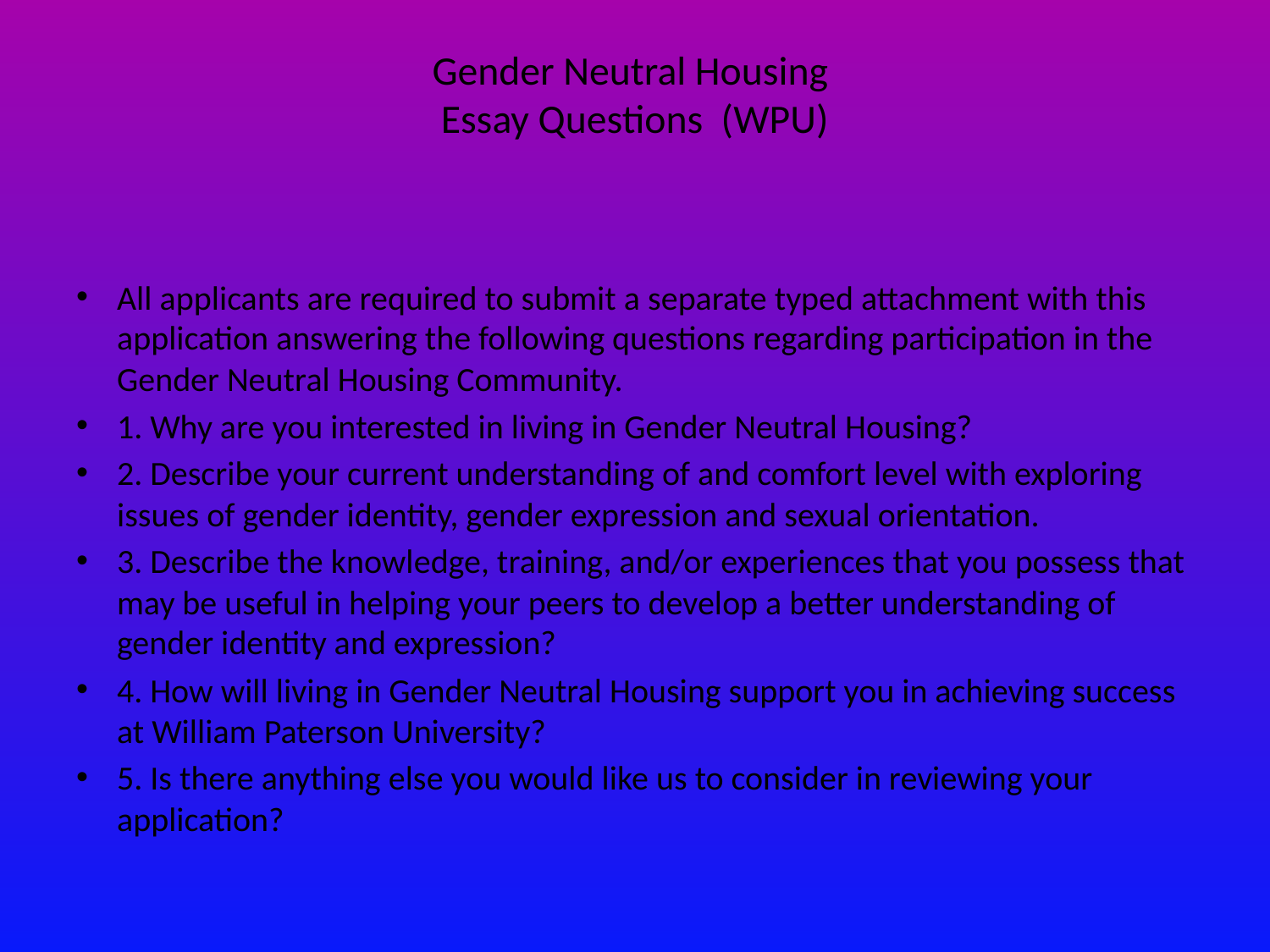

# Gender Neutral Housing Essay Questions  (WPU)

All applicants are required to submit a separate typed attachment with this application answering the following questions regarding participation in the Gender Neutral Housing Community.
1. Why are you interested in living in Gender Neutral Housing?
2. Describe your current understanding of and comfort level with exploring issues of gender identity, gender expression and sexual orientation.
3. Describe the knowledge, training, and/or experiences that you possess that may be useful in helping your peers to develop a better understanding of gender identity and expression?
4. How will living in Gender Neutral Housing support you in achieving success at William Paterson University?
5. Is there anything else you would like us to consider in reviewing your application?